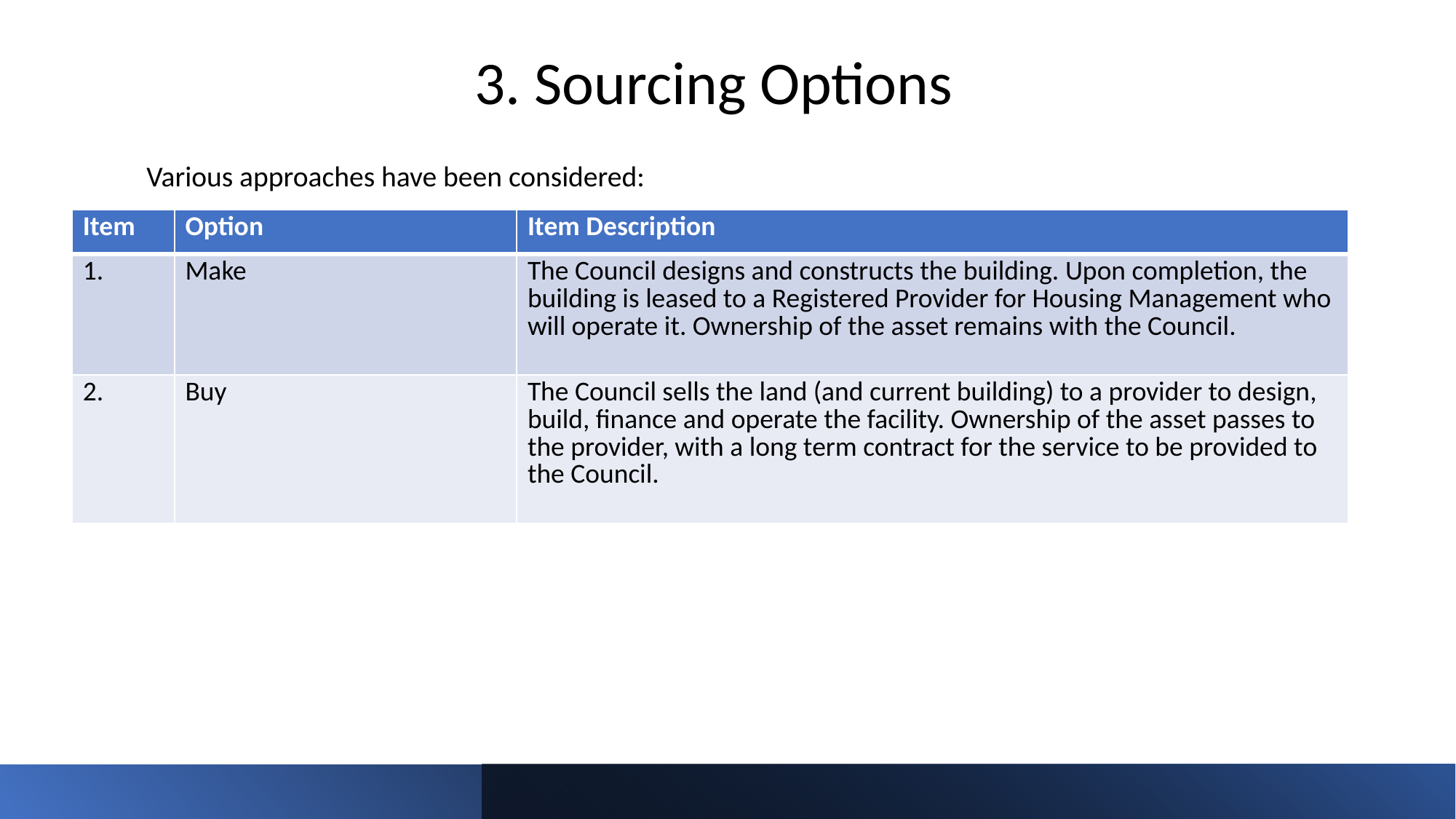

# 3. Sourcing Options
Various approaches have been considered:

| Item | Option | Item Description |
| --- | --- | --- |
| 1. | Make | The Council designs and constructs the building. Upon completion, the building is leased to a Registered Provider for Housing Management who will operate it. Ownership of the asset remains with the Council. |
| 2. | Buy | The Council sells the land (and current building) to a provider to design, build, finance and operate the facility. Ownership of the asset passes to the provider, with a long term contract for the service to be provided to the Council. |